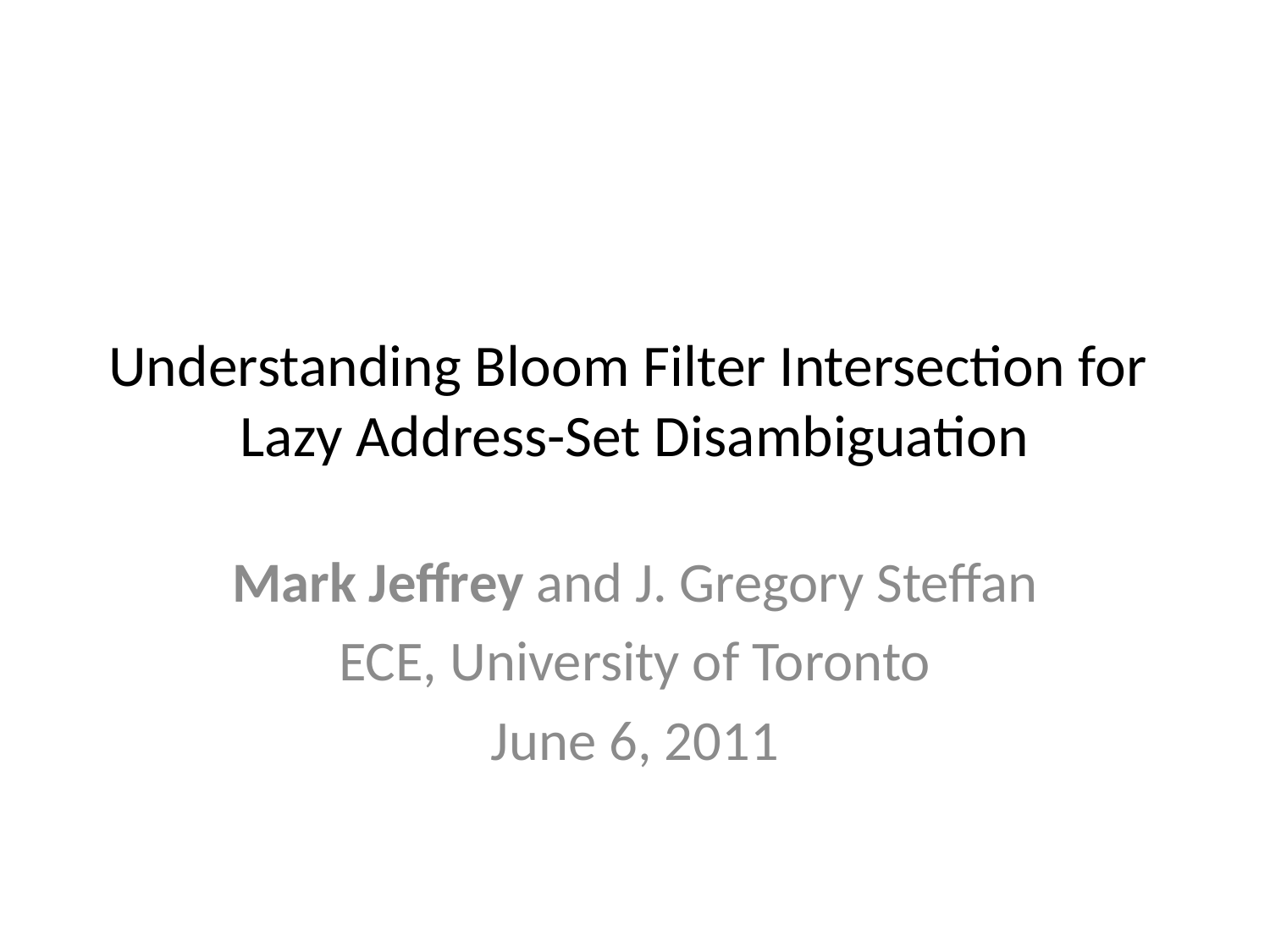

# Understanding Bloom Filter Intersection for Lazy Address-Set Disambiguation
Mark Jeffrey and J. Gregory Steffan
ECE, University of Toronto
June 6, 2011